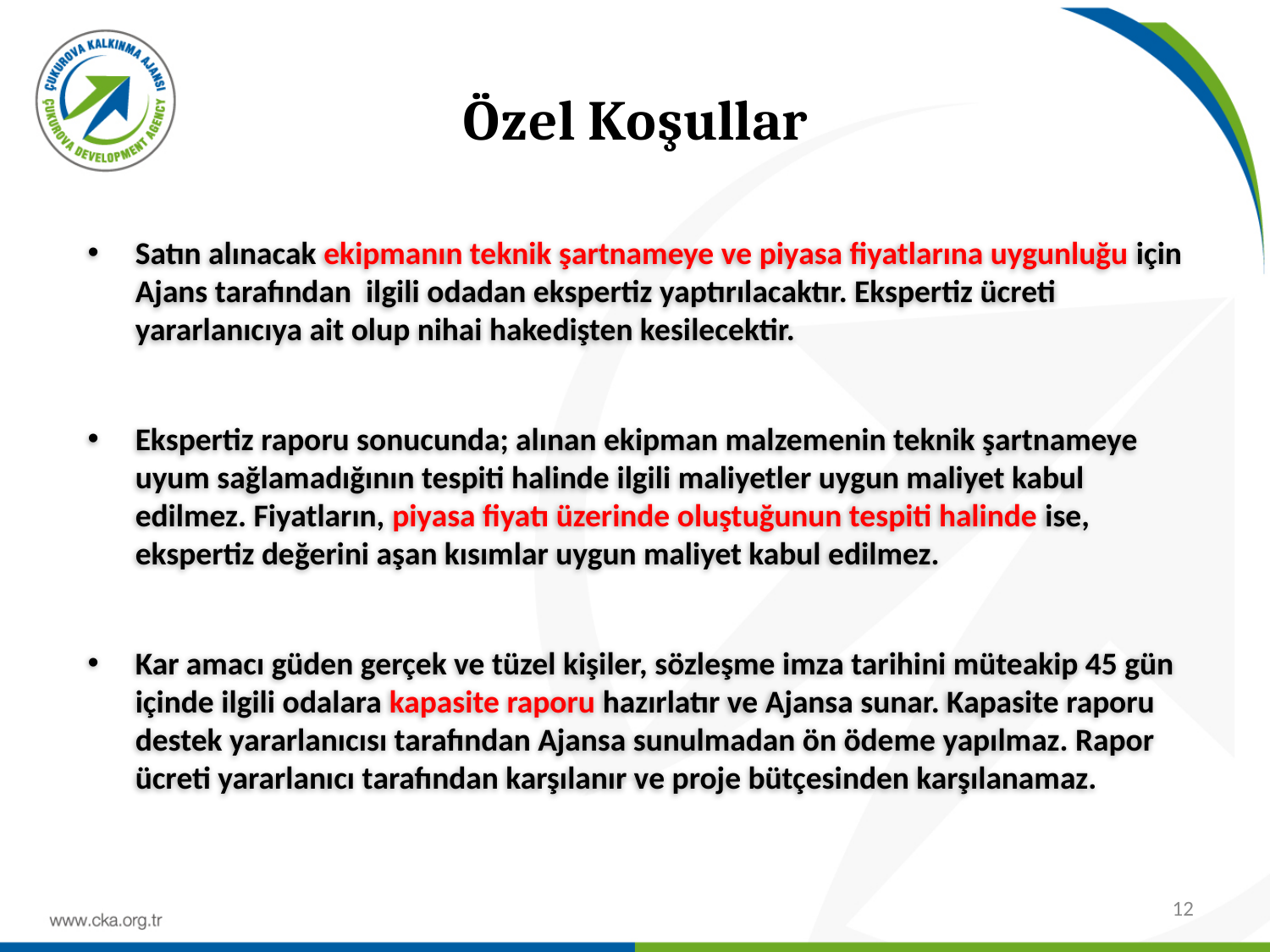

# Özel Koşullar
Satın alınacak ekipmanın teknik şartnameye ve piyasa fiyatlarına uygunluğu için Ajans tarafından  ilgili odadan ekspertiz yaptırılacaktır. Ekspertiz ücreti yararlanıcıya ait olup nihai hakedişten kesilecektir.

Ekspertiz raporu sonucunda; alınan ekipman malzemenin teknik şartnameye uyum sağlamadığının tespiti halinde ilgili maliyetler uygun maliyet kabul edilmez. Fiyatların, piyasa fiyatı üzerinde oluştuğunun tespiti halinde ise, ekspertiz değerini aşan kısımlar uygun maliyet kabul edilmez.

Kar amacı güden gerçek ve tüzel kişiler, sözleşme imza tarihini müteakip 45 gün içinde ilgili odalara kapasite raporu hazırlatır ve Ajansa sunar. Kapasite raporu destek yararlanıcısı tarafından Ajansa sunulmadan ön ödeme yapılmaz. Rapor ücreti yararlanıcı tarafından karşılanır ve proje bütçesinden karşılanamaz.
12